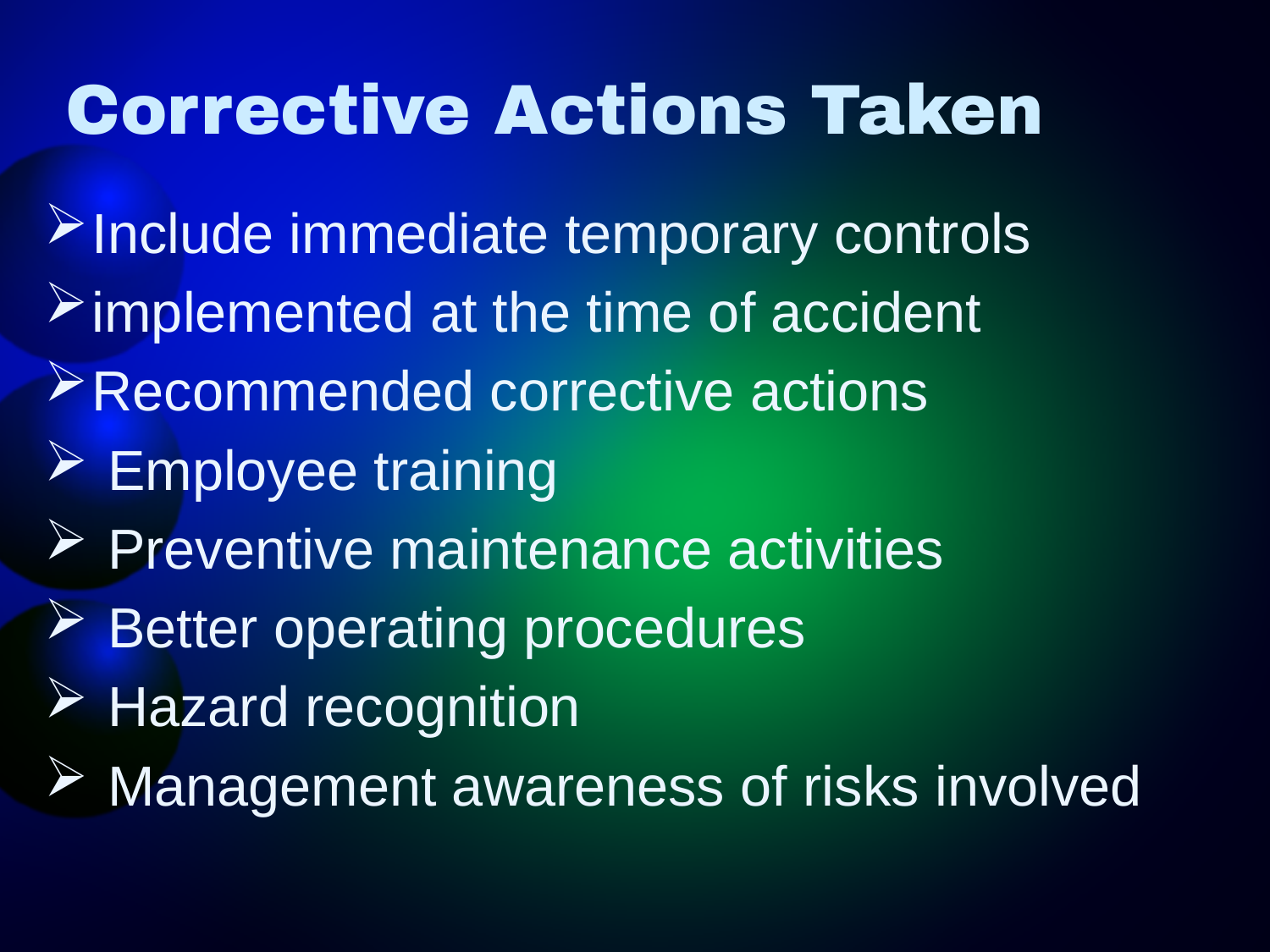

# Corrective Actions Taken
Include immediate temporary controls
implemented at the time of accident
Recommended corrective actions
 Employee training
 Preventive maintenance activities
 Better operating procedures
 Hazard recognition
 Management awareness of risks involved